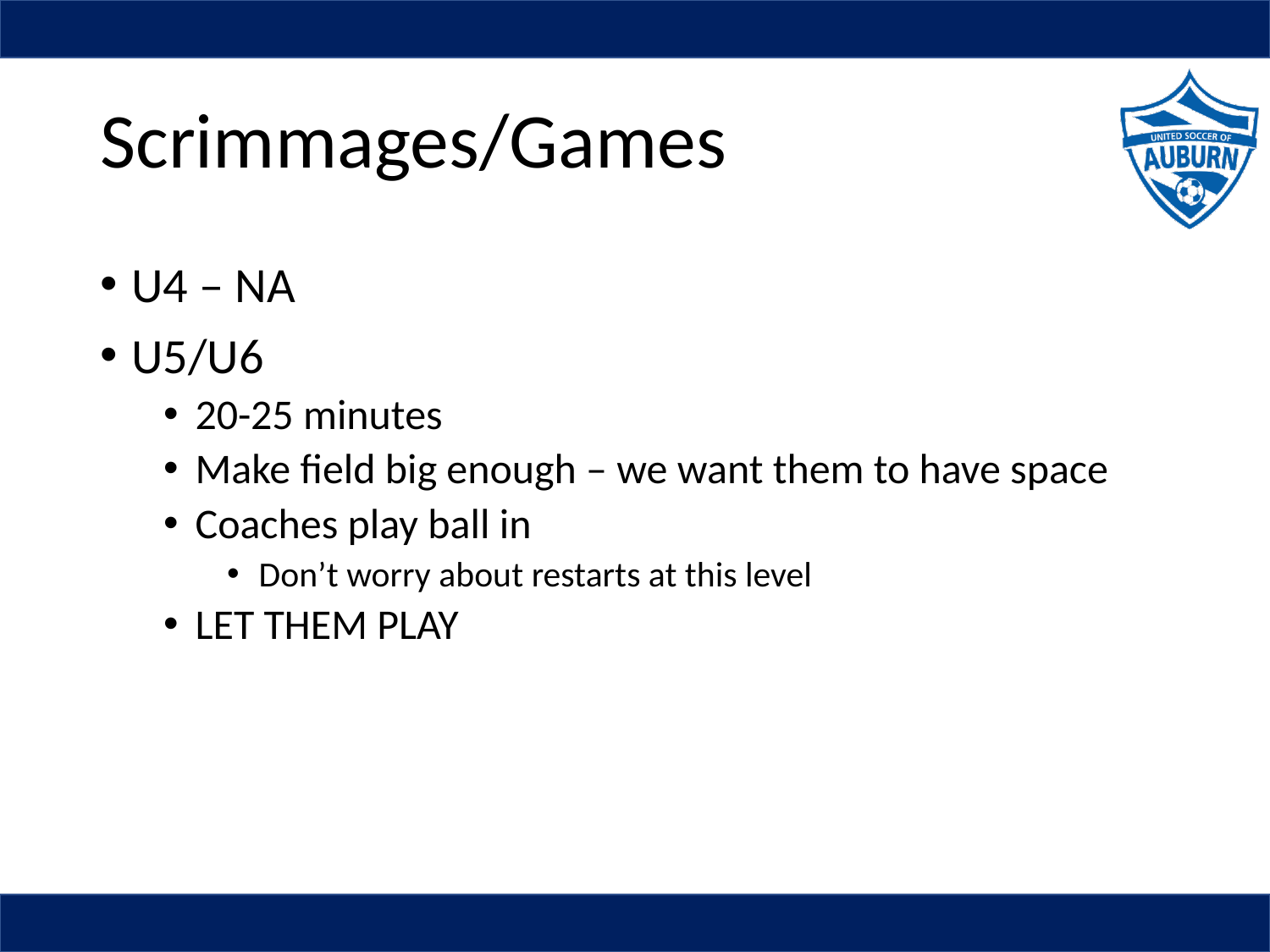

# Scrimmages/Games
U4 – NA
U5/U6
20-25 minutes
Make field big enough – we want them to have space
Coaches play ball in
Don’t worry about restarts at this level
LET THEM PLAY